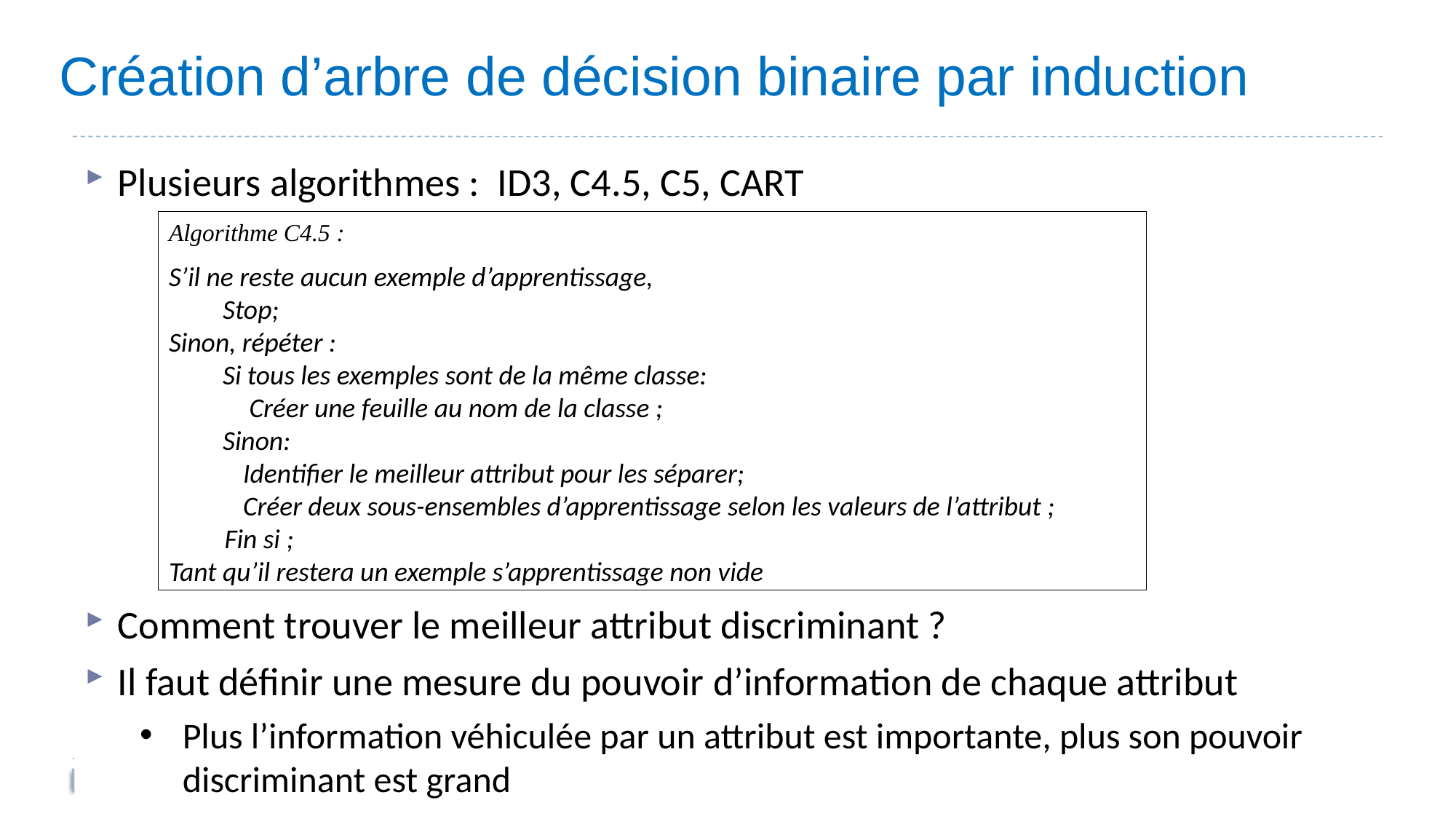

Création d’arbre de décision binaire par induction
Plusieurs algorithmes :  ID3, C4.5, C5, CART
Algorithme C4.5 :

S’il ne reste aucun exemple d’apprentissage,
  	Stop;
Sinon, répéter :
	Si tous les exemples sont de la même classe:
             Créer une feuille au nom de la classe ;
	Sinon:
            Identifier le meilleur attribut pour les séparer;
            Créer deux sous-ensembles d’apprentissage selon les valeurs de l’attribut ;
         Fin si ;
Tant qu’il restera un exemple s’apprentissage non vide
Comment trouver le meilleur attribut discriminant ?
Il faut définir une mesure du pouvoir d’information de chaque attribut
Plus l’information véhiculée par un attribut est importante, plus son pouvoir discriminant est grand